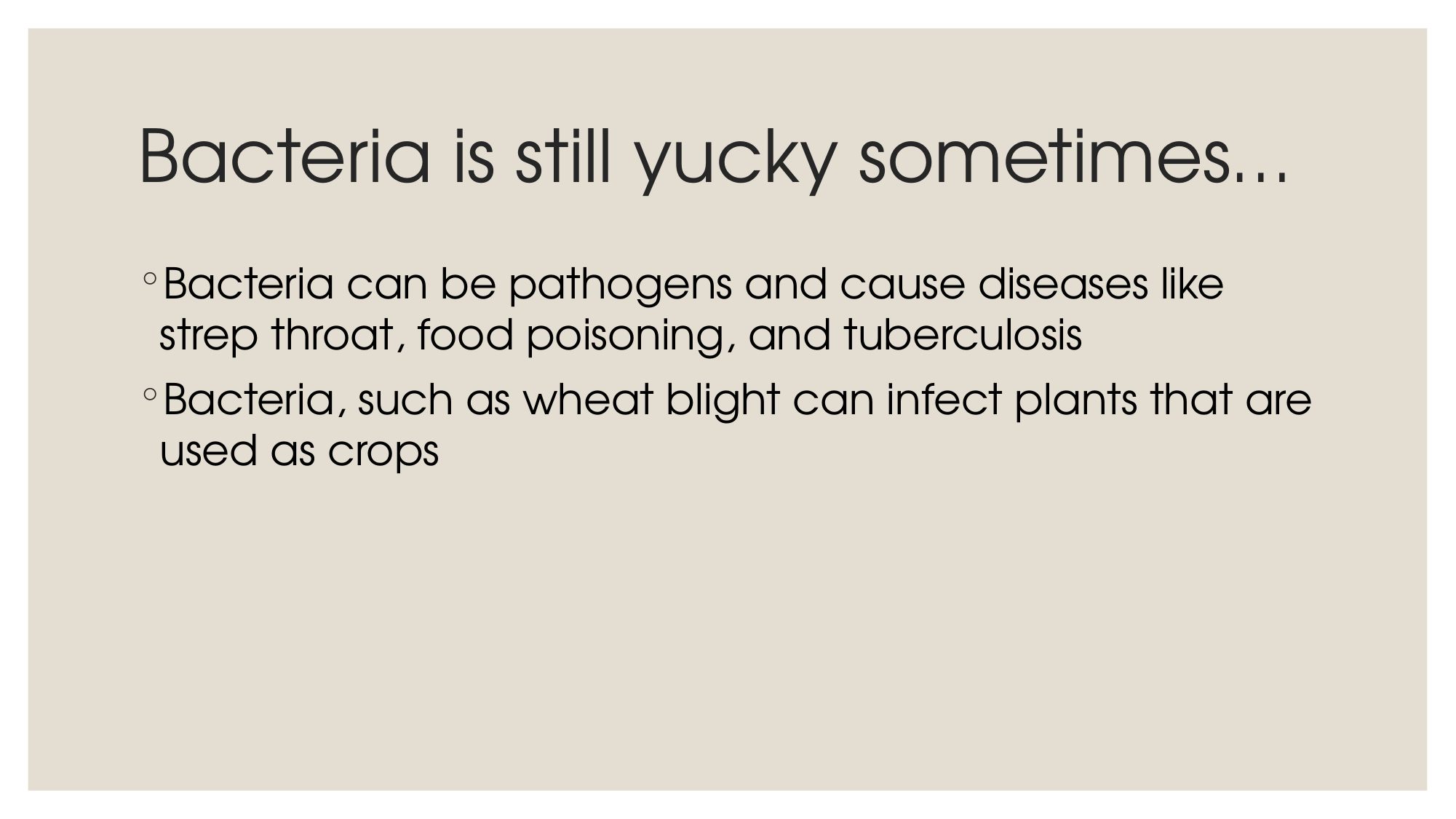

# Bacteria is still yucky sometimes…
Bacteria can be pathogens and cause diseases like strep throat, food poisoning, and tuberculosis
Bacteria, such as wheat blight can infect plants that are used as crops